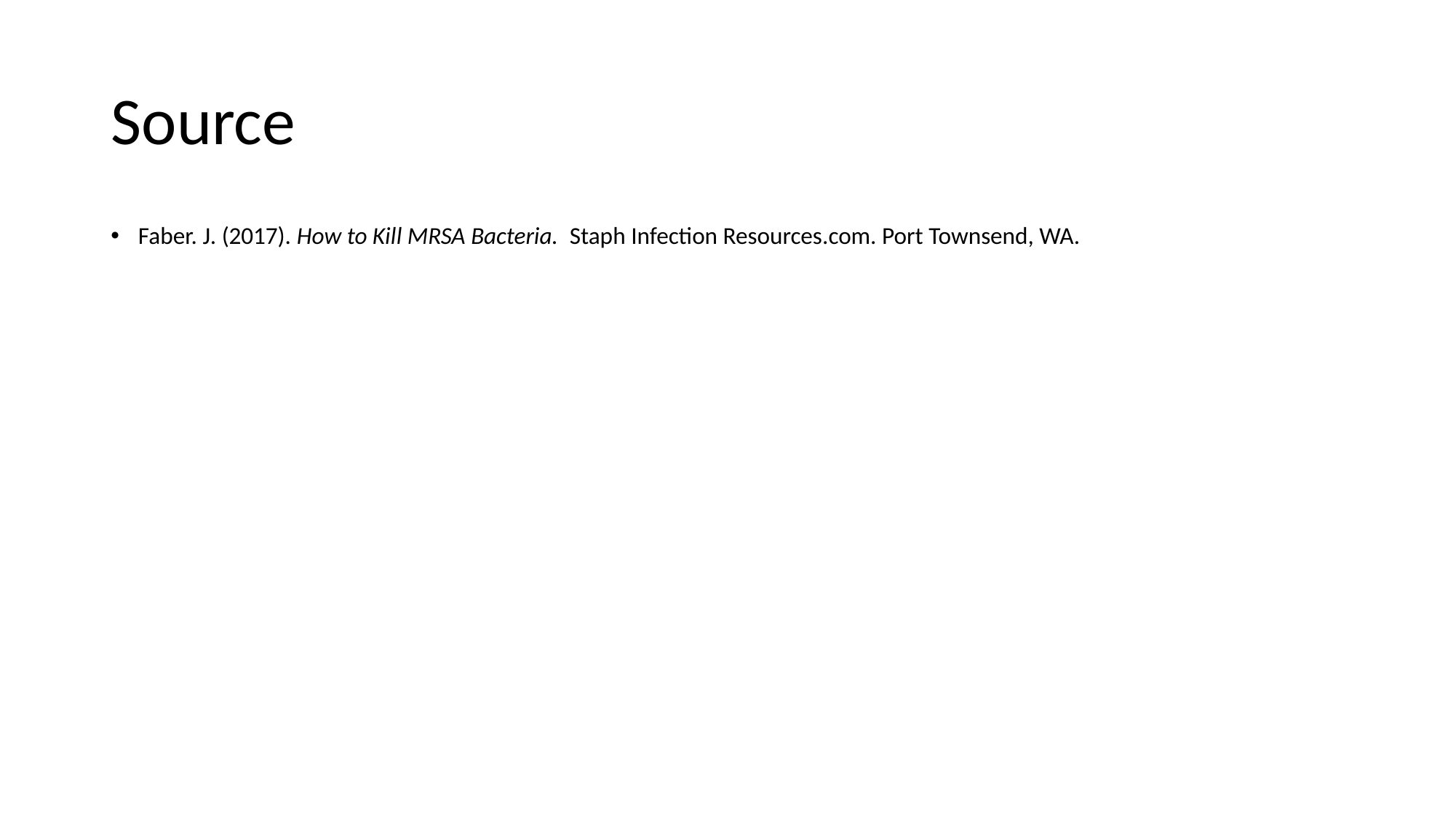

# Source
Faber. J. (2017). How to Kill MRSA Bacteria.  Staph Infection Resources.com. Port Townsend, WA.